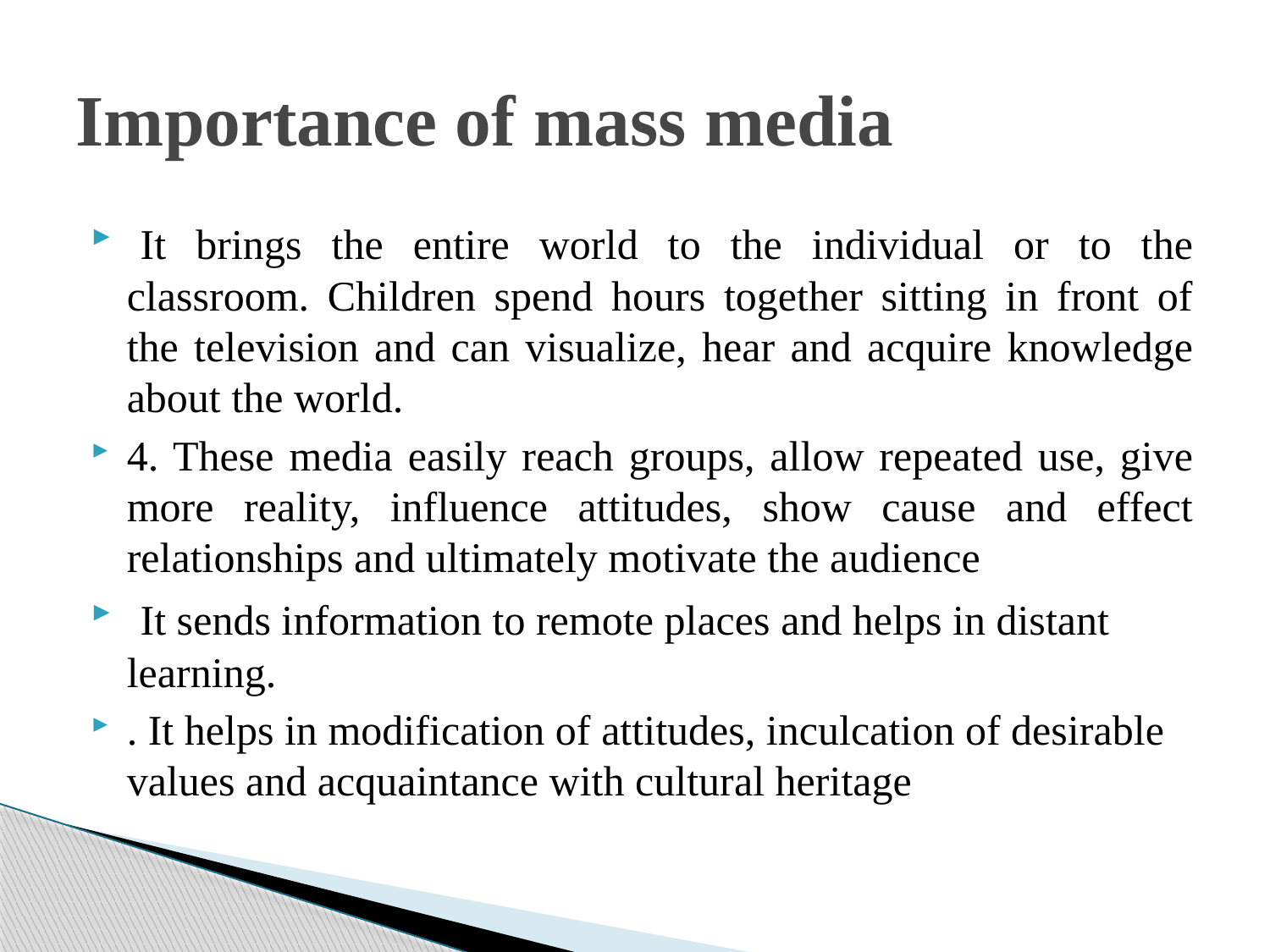

# Importance of mass media
 It brings the entire world to the individual or to the classroom. Children spend hours together sitting in front of the television and can visualize, hear and acquire knowledge about the world.
4. These media easily reach groups, allow repeated use, give more reality, influence attitudes, show cause and effect relationships and ultimately motivate the audience
 It sends information to remote places and helps in distant learning.
. It helps in modification of attitudes, inculcation of desirable values and acquaintance with cultural heritage